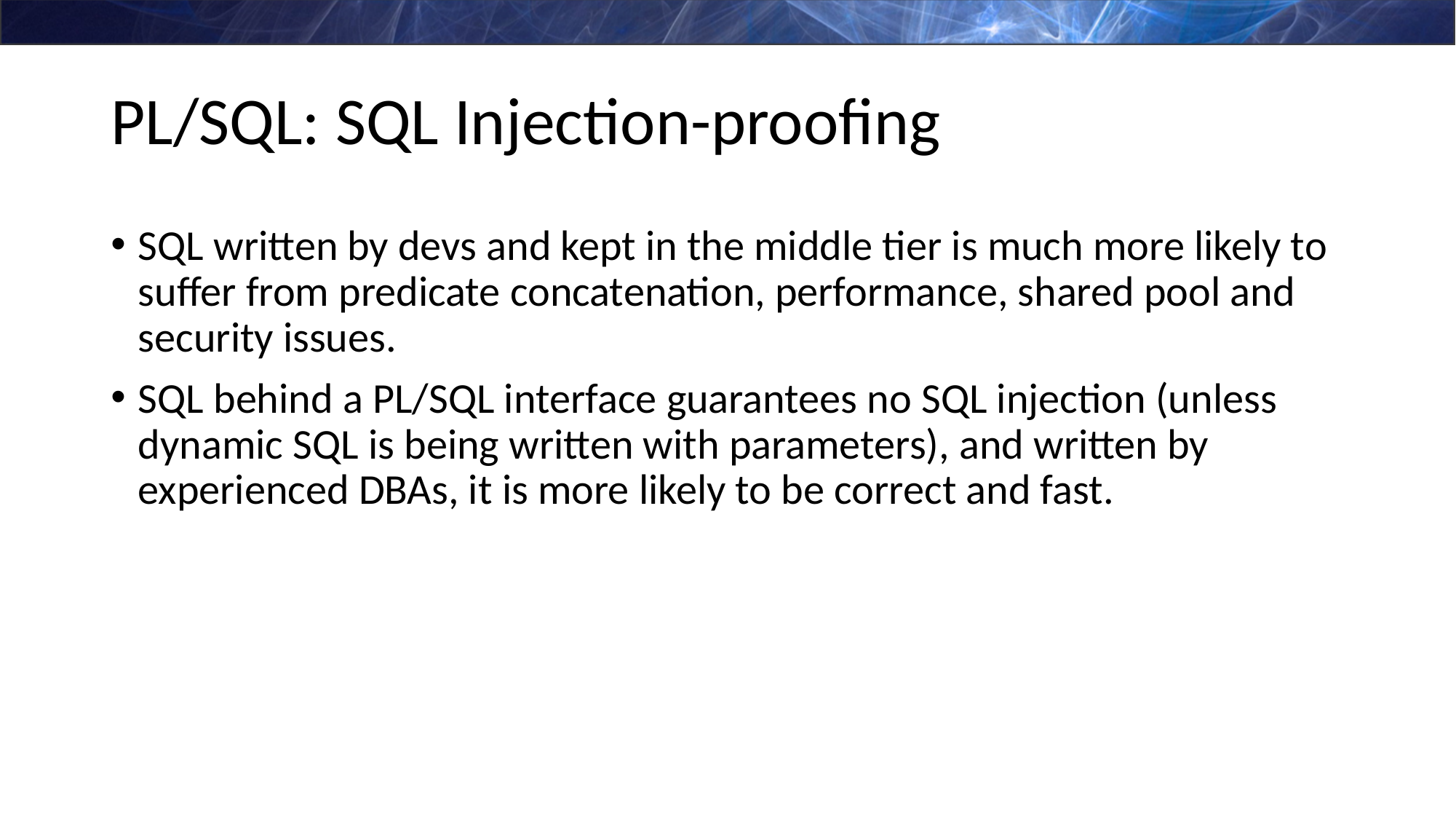

# PL/SQL: SQL Injection-proofing
SQL written by devs and kept in the middle tier is much more likely to suffer from predicate concatenation, performance, shared pool and security issues.
SQL behind a PL/SQL interface guarantees no SQL injection (unless dynamic SQL is being written with parameters), and written by experienced DBAs, it is more likely to be correct and fast.